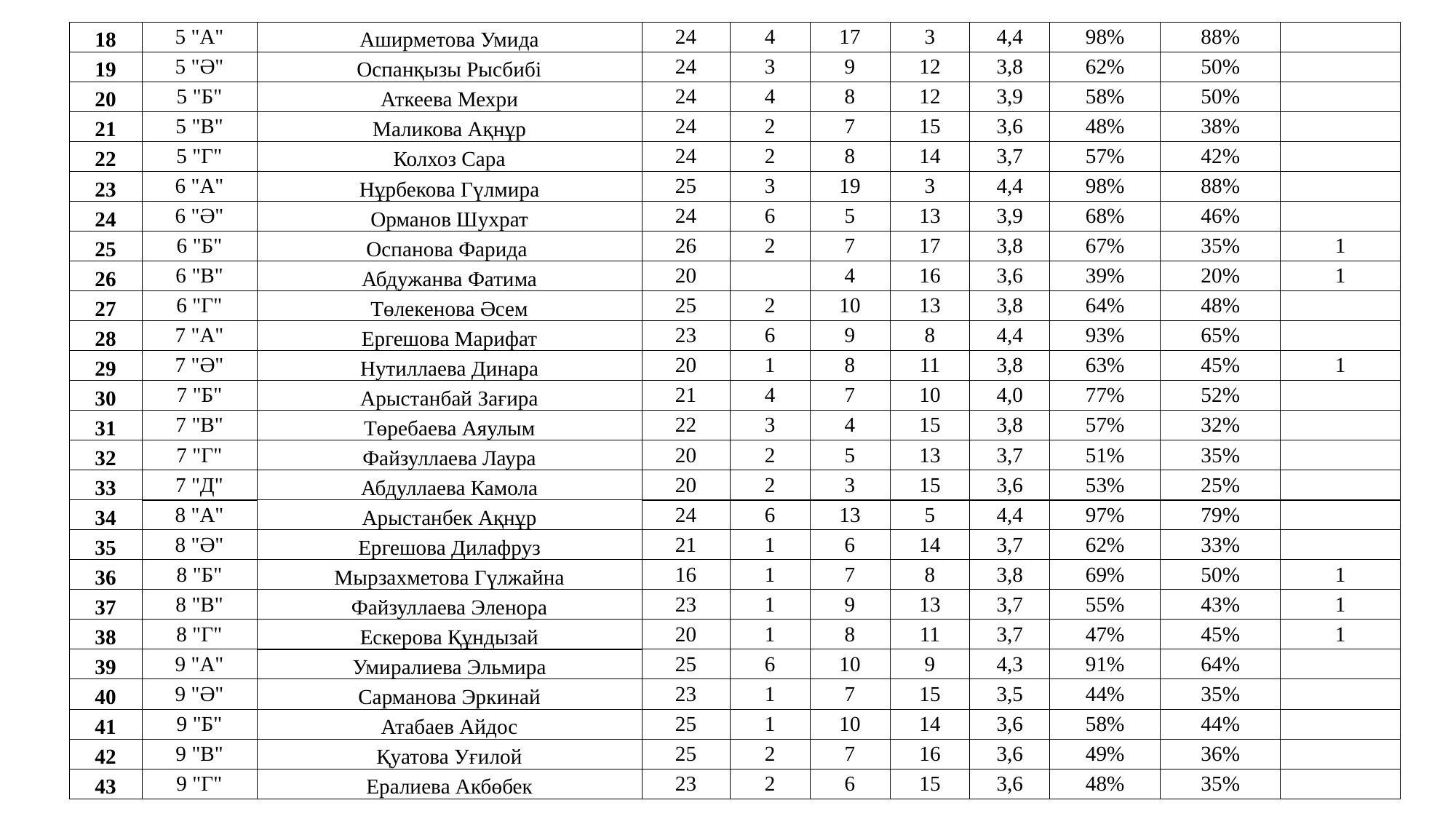

| 18 | 5 "А" | Аширметова Умида | 24 | 4 | 17 | 3 | 4,4 | 98% | 88% |  |
| --- | --- | --- | --- | --- | --- | --- | --- | --- | --- | --- |
| 19 | 5 "Ә" | Оспанқызы Рысбибі | 24 | 3 | 9 | 12 | 3,8 | 62% | 50% |  |
| 20 | 5 "Б" | Аткеева Мехри | 24 | 4 | 8 | 12 | 3,9 | 58% | 50% |  |
| 21 | 5 "В" | Маликова Ақнұр | 24 | 2 | 7 | 15 | 3,6 | 48% | 38% |  |
| 22 | 5 "Г" | Колхоз Сара | 24 | 2 | 8 | 14 | 3,7 | 57% | 42% |  |
| 23 | 6 "А" | Нұрбекова Гүлмира | 25 | 3 | 19 | 3 | 4,4 | 98% | 88% |  |
| 24 | 6 "Ә" | Орманов Шухрат | 24 | 6 | 5 | 13 | 3,9 | 68% | 46% |  |
| 25 | 6 "Б" | Оспанова Фарида | 26 | 2 | 7 | 17 | 3,8 | 67% | 35% | 1 |
| 26 | 6 "В" | Абдужанва Фатима | 20 |  | 4 | 16 | 3,6 | 39% | 20% | 1 |
| 27 | 6 "Г" | Төлекенова Әсем | 25 | 2 | 10 | 13 | 3,8 | 64% | 48% |  |
| 28 | 7 "А" | Ергешова Марифат | 23 | 6 | 9 | 8 | 4,4 | 93% | 65% |  |
| 29 | 7 "Ә" | Нутиллаева Динара | 20 | 1 | 8 | 11 | 3,8 | 63% | 45% | 1 |
| 30 | 7 "Б" | Арыстанбай Зағира | 21 | 4 | 7 | 10 | 4,0 | 77% | 52% |  |
| 31 | 7 "В" | Төребаева Аяулым | 22 | 3 | 4 | 15 | 3,8 | 57% | 32% |  |
| 32 | 7 "Г" | Файзуллаева Лаура | 20 | 2 | 5 | 13 | 3,7 | 51% | 35% |  |
| 33 | 7 "Д" | Абдуллаева Камола | 20 | 2 | 3 | 15 | 3,6 | 53% | 25% |  |
| 34 | 8 "А" | Арыстанбек Ақнұр | 24 | 6 | 13 | 5 | 4,4 | 97% | 79% |  |
| 35 | 8 "Ә" | Ергешова Дилафруз | 21 | 1 | 6 | 14 | 3,7 | 62% | 33% |  |
| 36 | 8 "Б" | Мырзахметова Гүлжайна | 16 | 1 | 7 | 8 | 3,8 | 69% | 50% | 1 |
| 37 | 8 "В" | Файзуллаева Эленора | 23 | 1 | 9 | 13 | 3,7 | 55% | 43% | 1 |
| 38 | 8 "Г" | Ескерова Құндызай | 20 | 1 | 8 | 11 | 3,7 | 47% | 45% | 1 |
| 39 | 9 "А" | Умиралиева Эльмира | 25 | 6 | 10 | 9 | 4,3 | 91% | 64% |  |
| 40 | 9 "Ә" | Сарманова Эркинай | 23 | 1 | 7 | 15 | 3,5 | 44% | 35% |  |
| 41 | 9 "Б" | Атабаев Айдос | 25 | 1 | 10 | 14 | 3,6 | 58% | 44% |  |
| 42 | 9 "В" | Қуатова Уғилой | 25 | 2 | 7 | 16 | 3,6 | 49% | 36% |  |
| 43 | 9 "Г" | Ералиева Акбөбек | 23 | 2 | 6 | 15 | 3,6 | 48% | 35% |  |